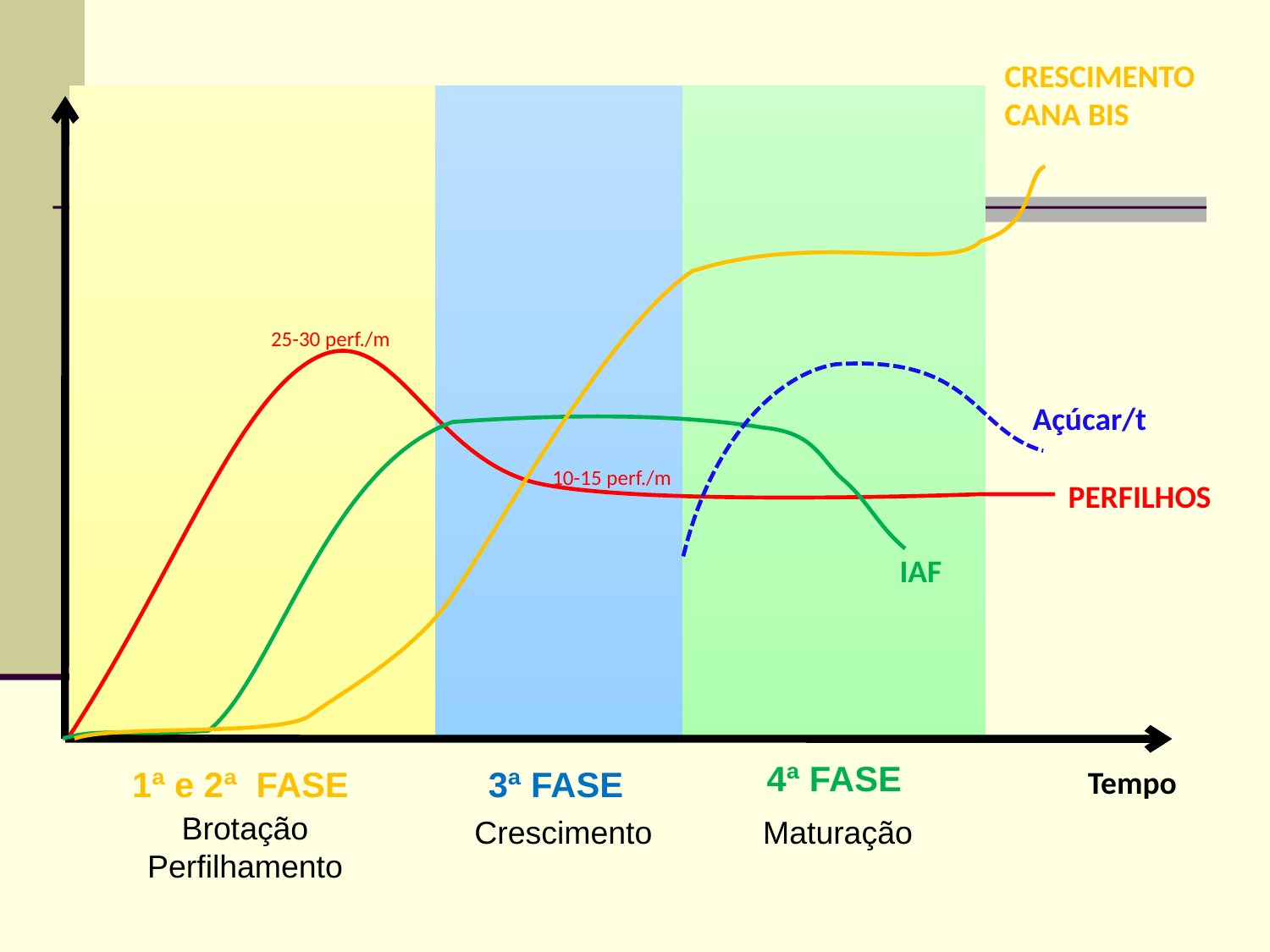

CRESCIMENTO
CANA BIS

25-30 perf./m

Açúcar/t

10-15 perf./m
PERFILHOS
IAF
4ª FASE
Tempo
1ª e 2ª  FASE
3ª FASE
Brotação
Perfilhamento
Crescimento
Maturação